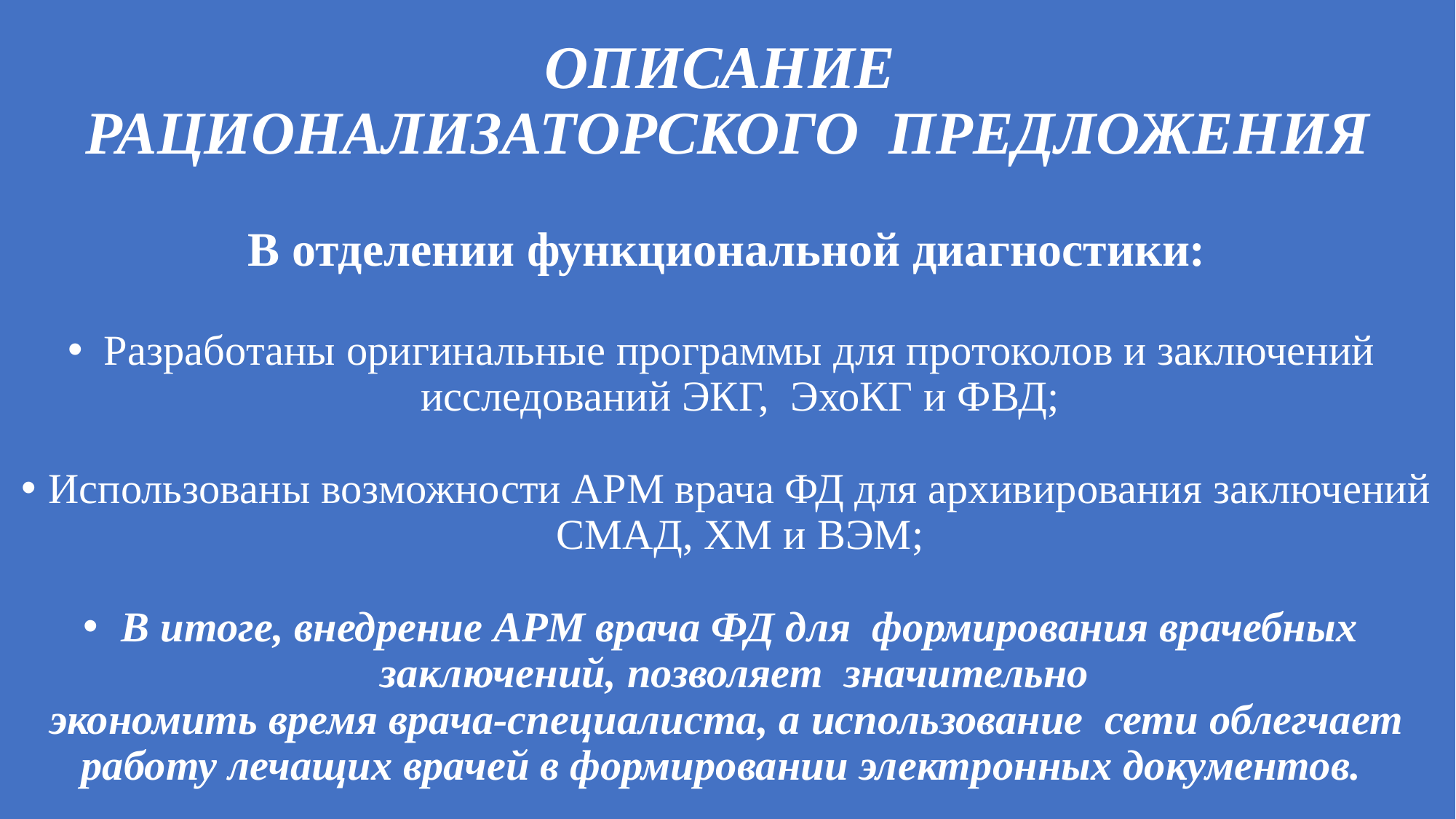

# ОПИСАНИЕ РАЦИОНАЛИЗАТОРСКОГО  ПРЕДЛОЖЕНИЯ

В отделении функциональной диагностики:

Разработаны оригинальные программы для протоколов и заключений исследований ЭКГ,  ЭхоКГ и ФВД;

Использованы возможности АРМ врача ФД для архивирования заключений СМАД, ХМ и ВЭМ;

В итоге, внедрение АРМ врача ФД для  формирования врачебных заключений, позволяет  значительно
экономить время врача-специалиста, а использование  сети облегчает работу лечащих врачей в формировании электронных документов.